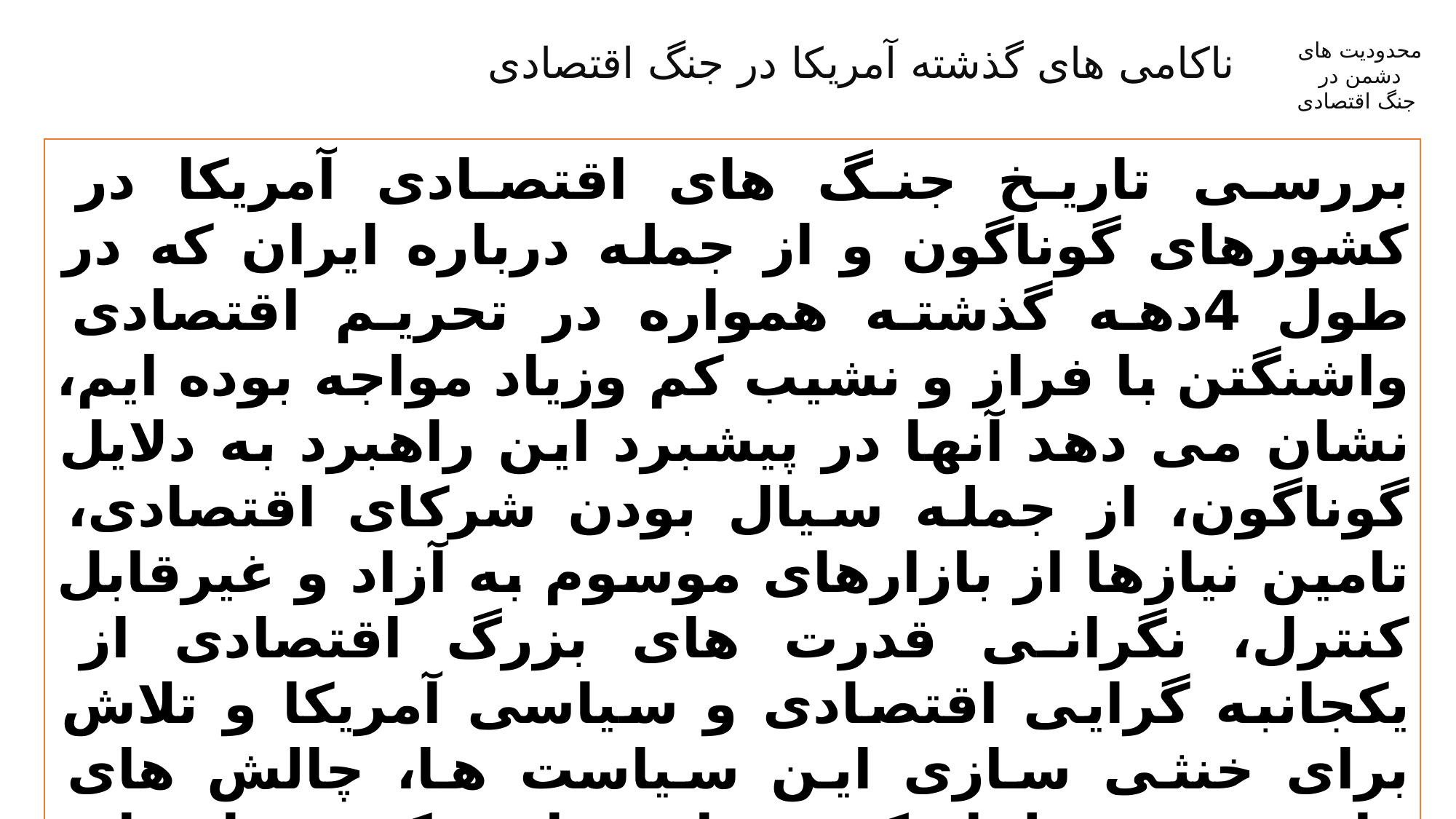

ناکامی های گذشته آمریکا در جنگ اقتصادی
محدودیت های
دشمن در
جنگ اقتصادی
بررسی تاریخ جنگ های اقتصادی آمریکا در کشورهای گوناگون و از جمله درباره ایران که در طول 4دهه گذشته همواره در تحریم اقتصادی واشنگتن با فراز و نشیب کم وزیاد مواجه بوده ایم، نشان می دهد آنها در پیشبرد این راهبرد به دلایل گوناگون، از جمله سیال بودن شرکای اقتصادی، تامین نیازها از بازارهای موسوم به آزاد و غیرقابل کنترل، نگرانی قدرت های بزرگ اقتصادی از یکجانبه گرایی اقتصادی و سیاسی آمریکا و تلاش برای خنثی سازی این سیاست ها، چالش های قانونی و دیپلماتیک همراه سازی کشورها برای تحریم و فشار اقتصادی و ... با شکست همراه شده است.